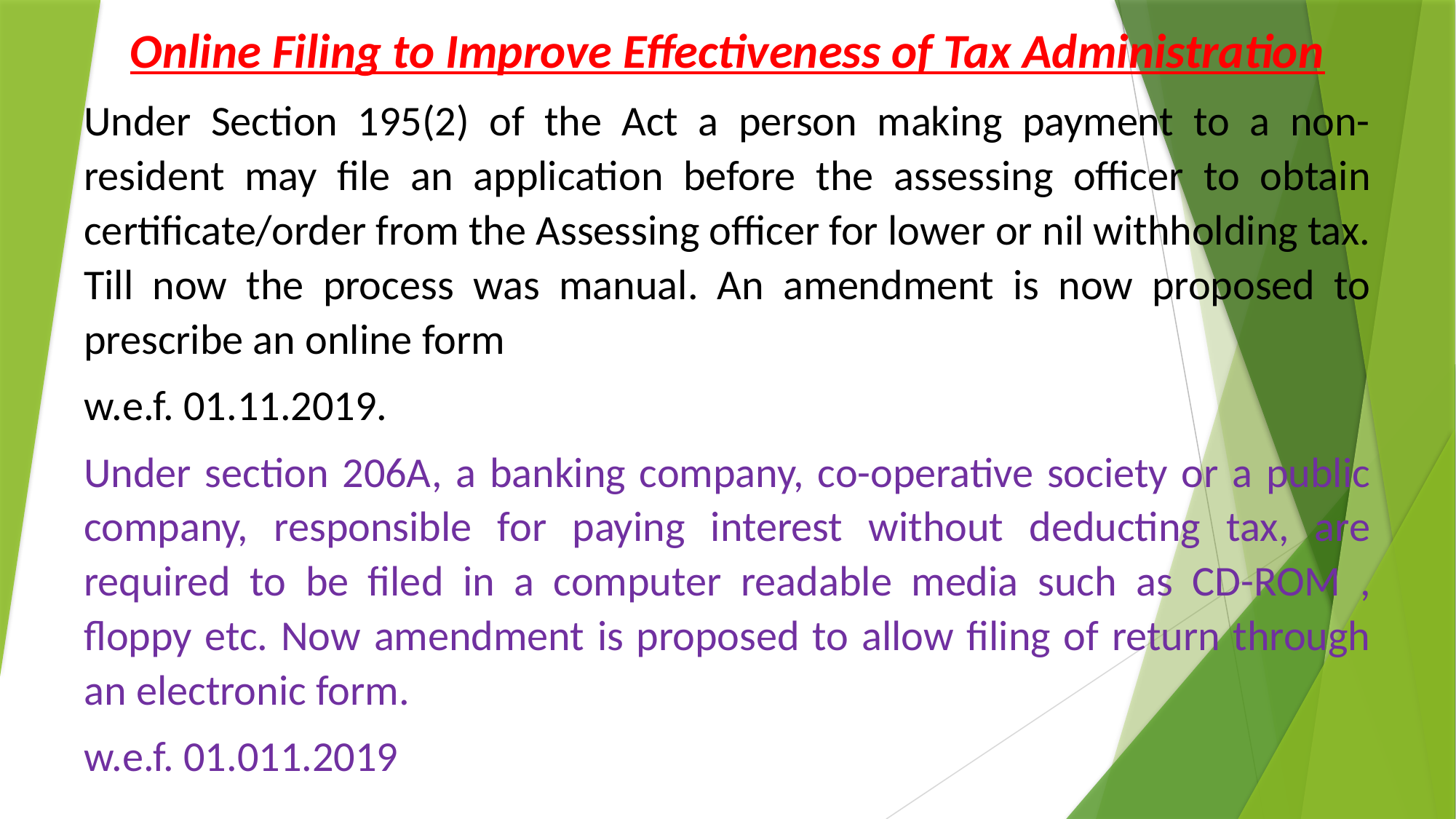

Online Filing to Improve Effectiveness of Tax Administration
Under Section 195(2) of the Act a person making payment to a non-resident may file an application before the assessing officer to obtain certificate/order from the Assessing officer for lower or nil withholding tax. Till now the process was manual. An amendment is now proposed to prescribe an online form
w.e.f. 01.11.2019.
Under section 206A, a banking company, co-operative society or a public company, responsible for paying interest without deducting tax, are required to be filed in a computer readable media such as CD-ROM , floppy etc. Now amendment is proposed to allow filing of return through an electronic form.
w.e.f. 01.011.2019